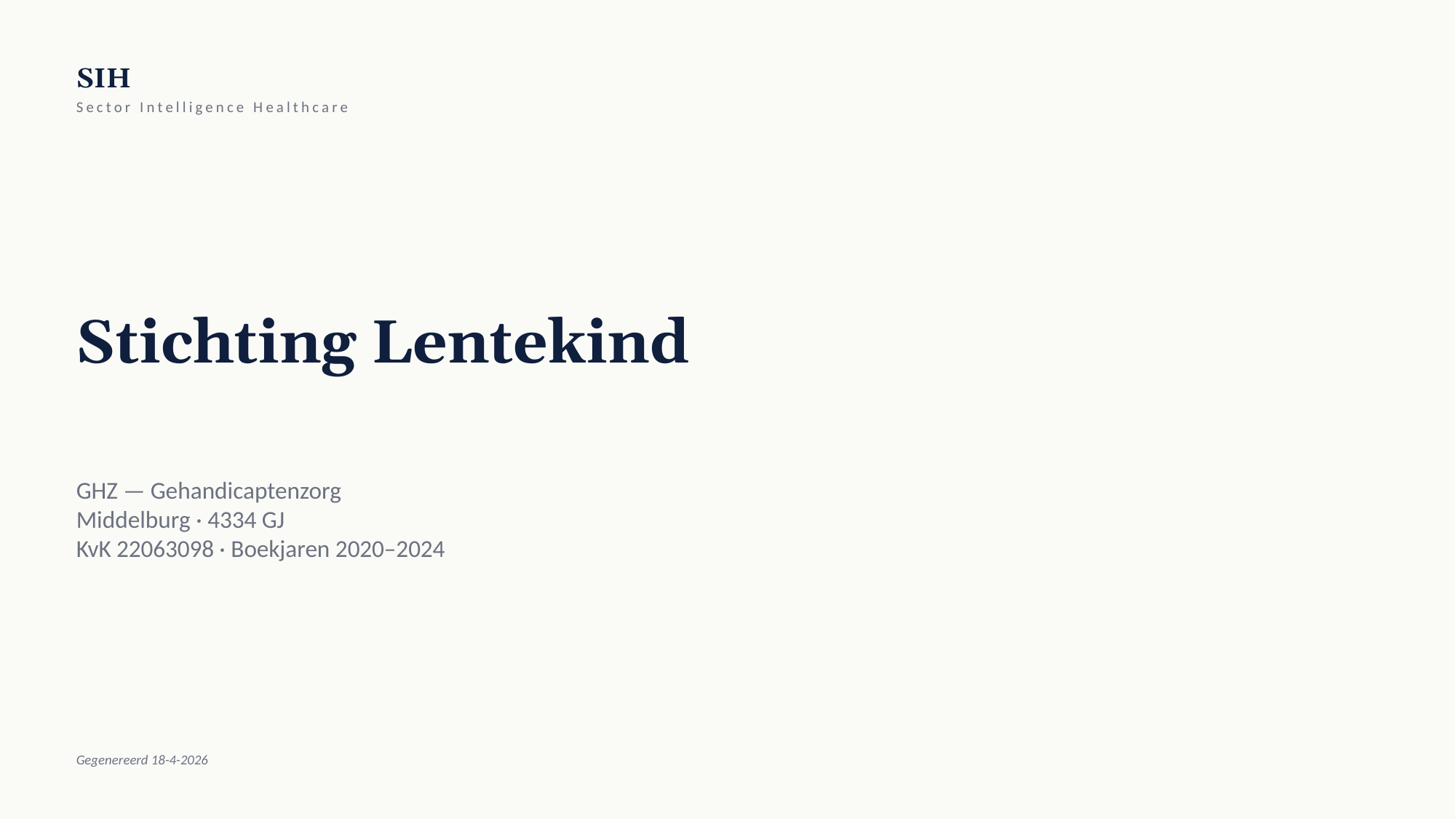

SIH
Sector Intelligence Healthcare
Stichting Lentekind
GHZ — Gehandicaptenzorg
Middelburg · 4334 GJ
KvK 22063098 · Boekjaren 2020–2024
Gegenereerd 18-4-2026